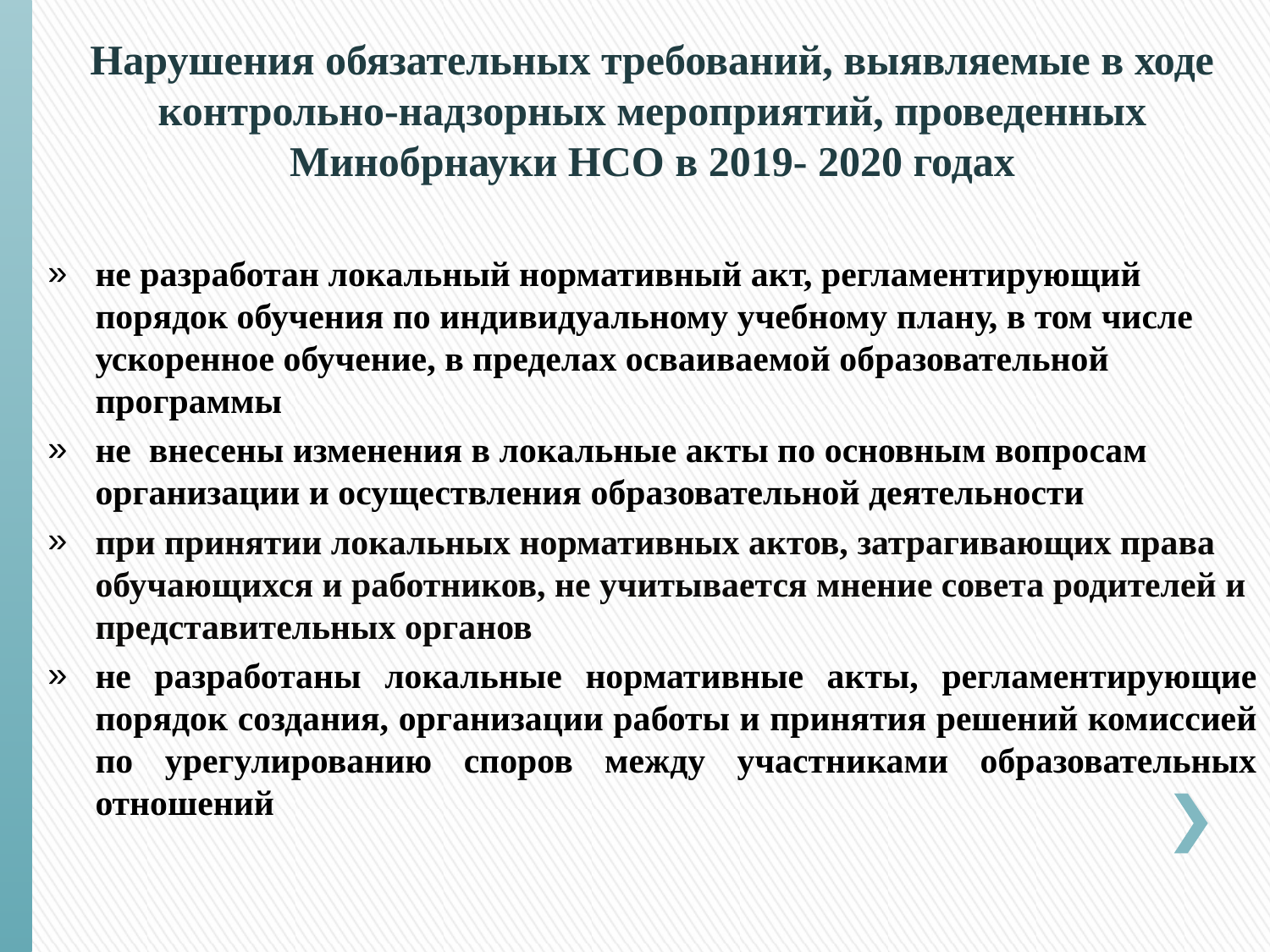

Нарушения обязательных требований, выявляемые в ходе контрольно-надзорных мероприятий, проведенных Минобрнауки НСО в 2019- 2020 годах

не разработан локальный нормативный акт, регламентирующий порядок обучения по индивидуальному учебному плану, в том числе ускоренное обучение, в пределах осваиваемой образовательной программы
не  внесены изменения в локальные акты по основным вопросам организации и осуществления образовательной деятельности
при принятии локальных нормативных актов, затрагивающих права обучающихся и работников, не учитывается мнение совета родителей и представительных органов
не разработаны локальные нормативные акты, регламентирующие порядок создания, организации работы и принятия решений комиссией по урегулированию споров между участниками образовательных отношений

#